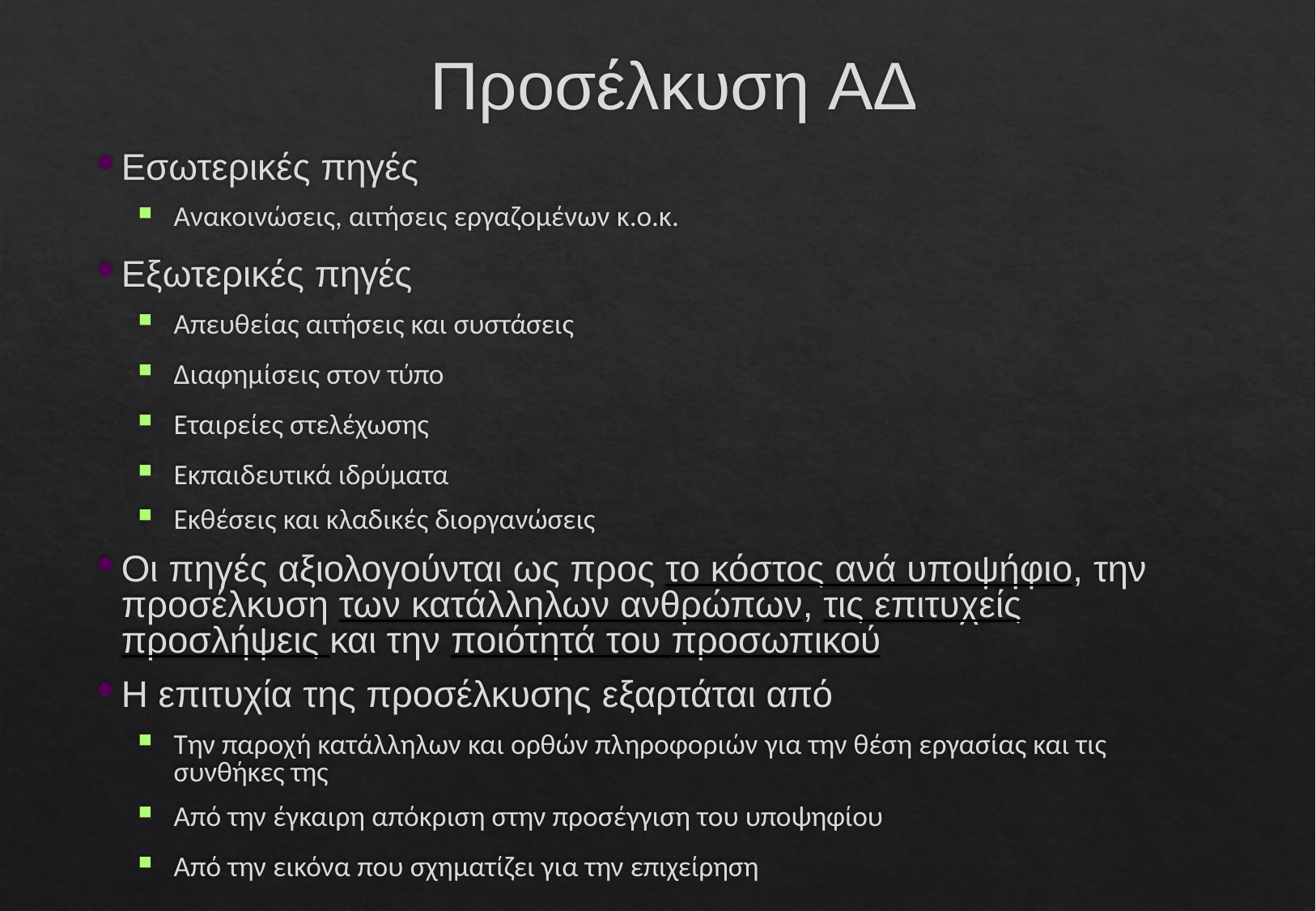

# Προσέλκυση ΑΔ
Εσωτερικές πηγές
Ανακοινώσεις, αιτήσεις εργαζομένων κ.ο.κ.
Εξωτερικές πηγές
Απευθείας αιτήσεις και συστάσεις
Διαφημίσεις στον τύπο
Εταιρείες στελέχωσης
Εκπαιδευτικά ιδρύματα
Εκθέσεις και κλαδικές διοργανώσεις
Οι πηγές αξιολογούνται ως προς το κόστος ανά υποψήφιο, την προσέλκυση των κατάλληλων ανθρώπων, τις επιτυχείς προσλήψεις και την ποιότητά του προσωπικού
Η επιτυχία της προσέλκυσης εξαρτάται από
Την παροχή κατάλληλων και ορθών πληροφοριών για την θέση εργασίας και τις συνθήκες της
Από την έγκαιρη απόκριση στην προσέγγιση του υποψηφίου
Από την εικόνα που σχηματίζει για την επιχείρηση